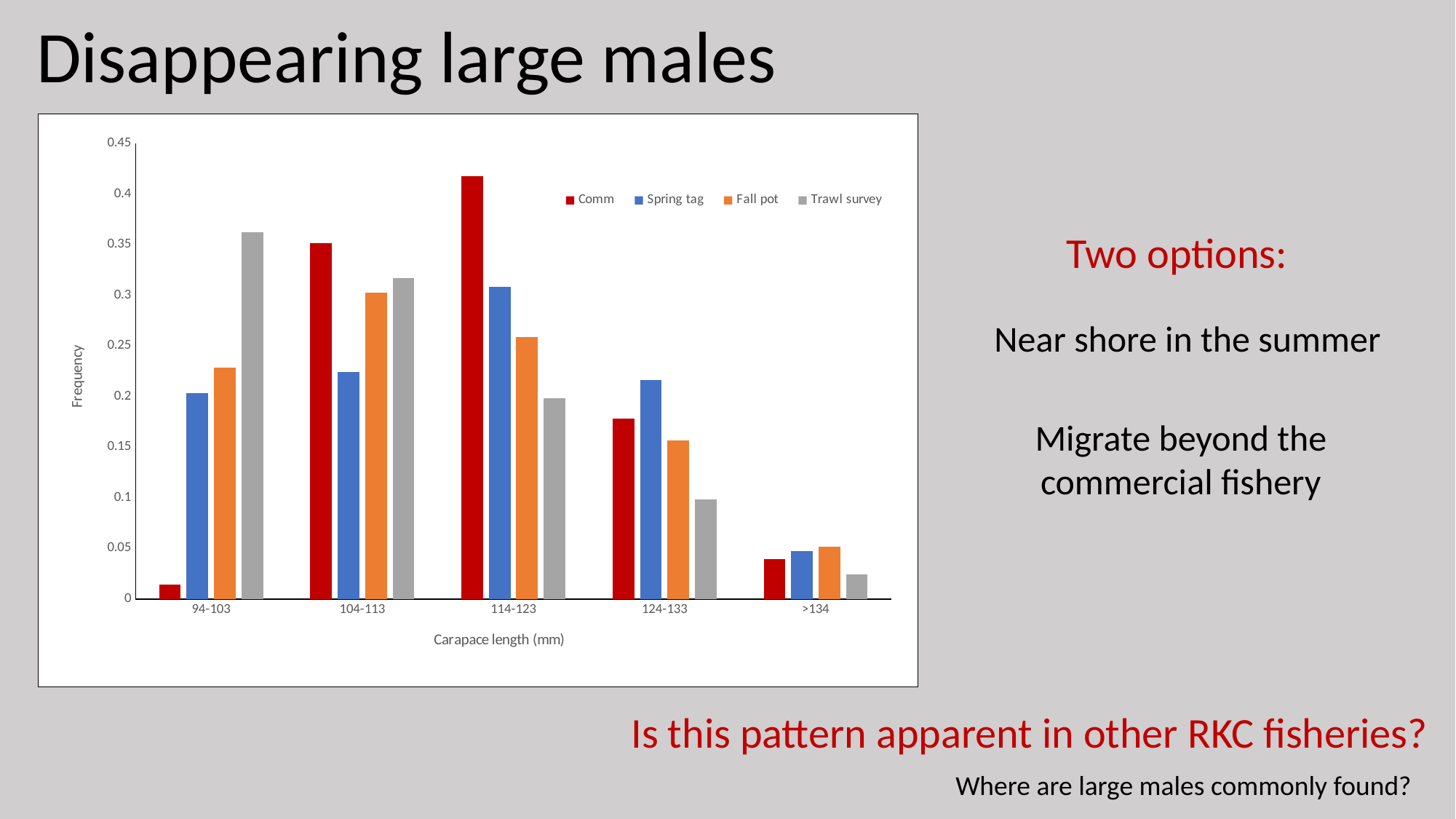

Disappearing large males

### Chart

| Category | Comm | Spring tag | Fall pot | Trawl survey |
|---|---|---|---|---|
| 94-103 | 0.013895737146443139 | 0.2034864230640295 | 0.2283858070964518 | 0.3620967741935484 |
| 104-113 | 0.3513492312519611 | 0.2244384847468991 | 0.3023488255872064 | 0.31693548387096776 |
| 114-123 | 0.417600519969519 | 0.30833053972510893 | 0.25837081459270367 | 0.19838709677419356 |
| 124-133 | 0.177708548119593 | 0.21622527656721421 | 0.15642178910544727 | 0.09838709677419355 |
| >134 | 0.03944596351248375 | 0.04751927589674824 | 0.05147426286856572 | 0.024193548387096774 |
Two options:
Near shore in the summer
Migrate beyond the commercial fishery
Is this pattern apparent in other RKC fisheries?
Where are large males commonly found?